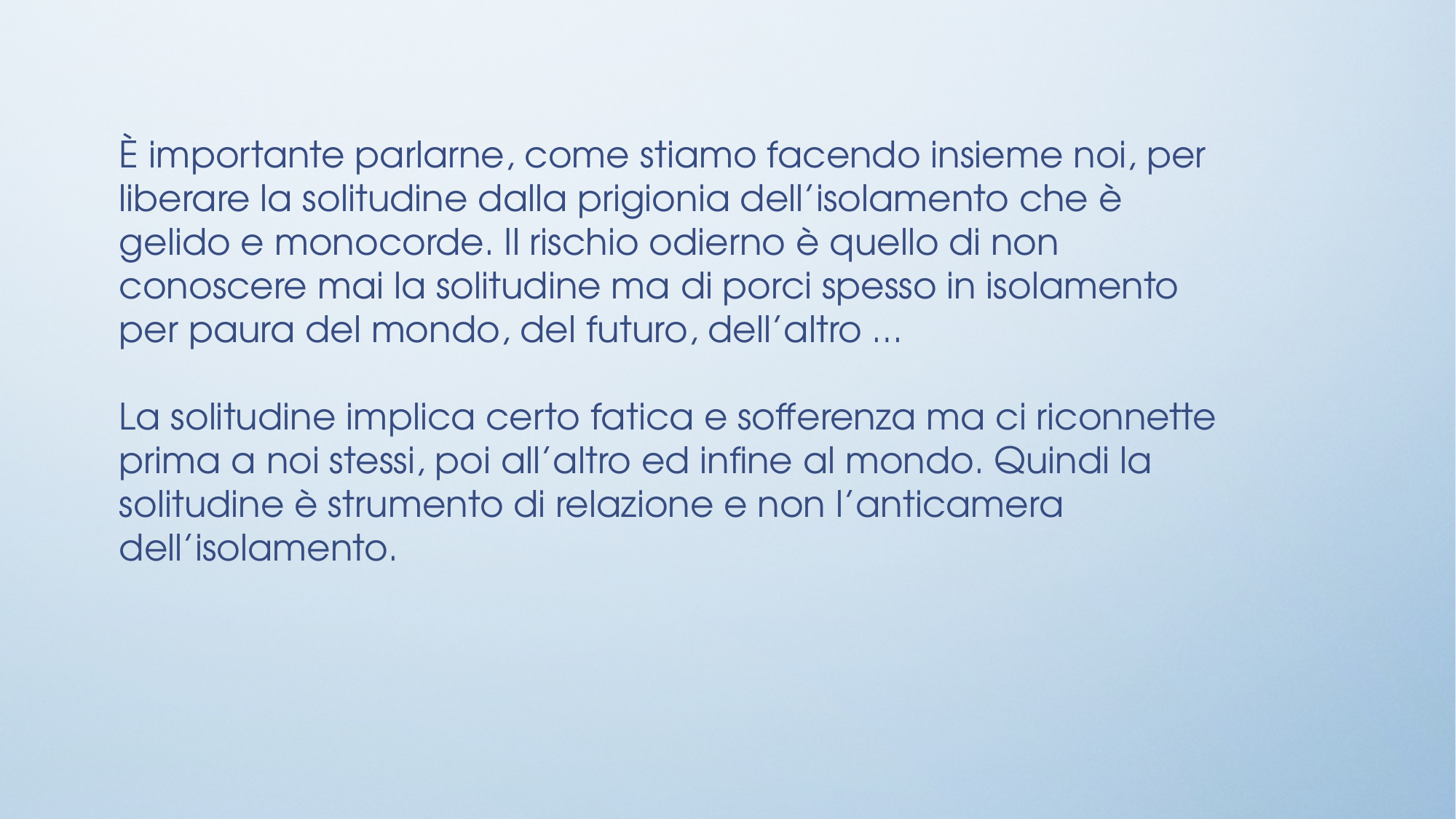

È importante parlarne, come stiamo facendo insieme noi, per liberare la solitudine dalla prigionia dell’isolamento che è gelido e monocorde. Il rischio odierno è quello di non conoscere mai la solitudine ma di porci spesso in isolamento per paura del mondo, del futuro, dell’altro …

La solitudine implica certo fatica e sofferenza ma ci riconnette prima a noi stessi, poi all’altro ed infine al mondo. Quindi la solitudine è strumento di relazione e non l’anticamera dell’isolamento.